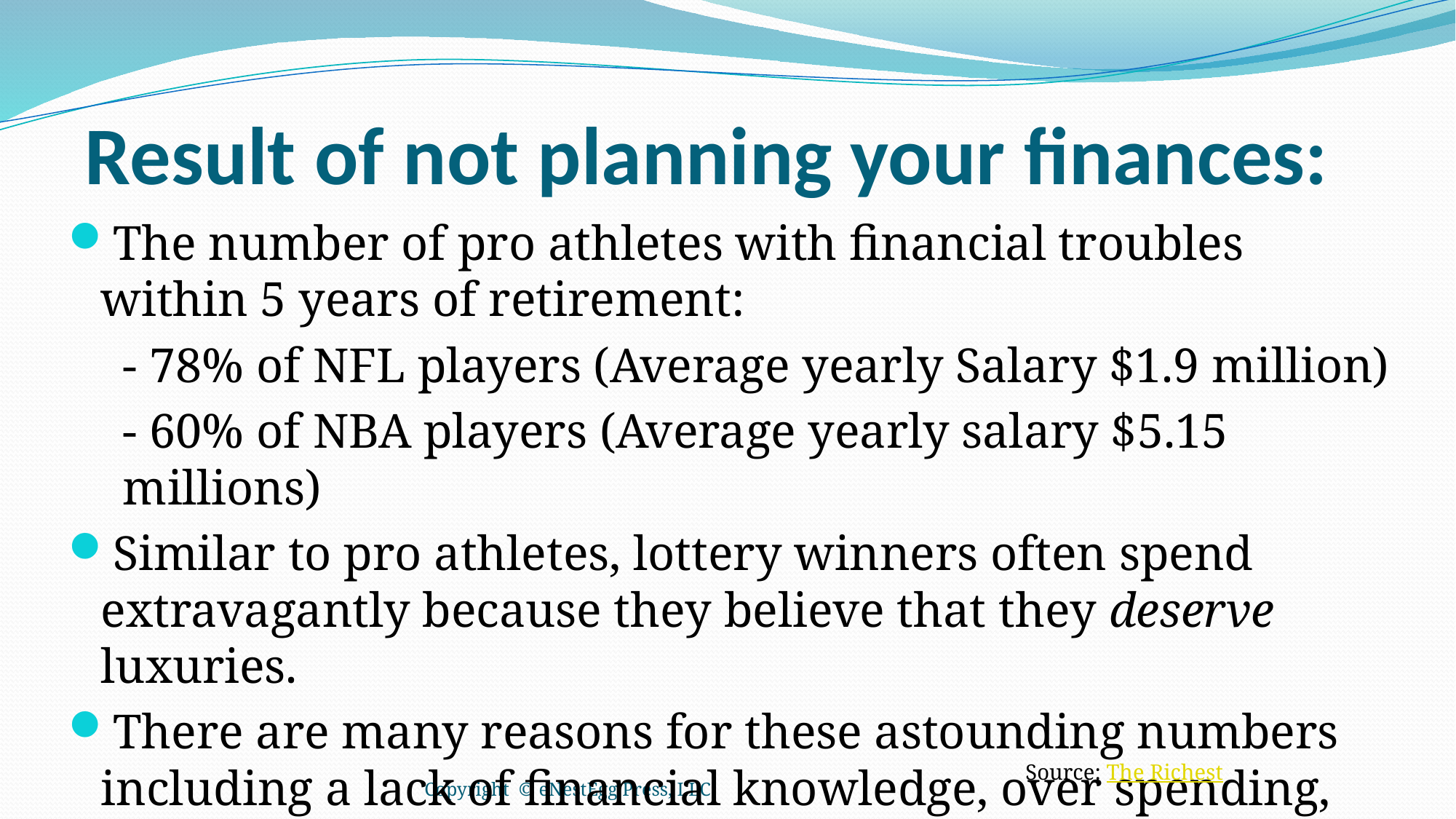

Result of not planning your finances:
The number of pro athletes with financial troubles within 5 years of retirement:
- 78% of NFL players (Average yearly Salary $1.9 million)
- 60% of NBA players (Average yearly salary $5.15 millions)
Similar to pro athletes, lottery winners often spend extravagantly because they believe that they deserve luxuries.
There are many reasons for these astounding numbers including a lack of financial knowledge, over spending, and poor judgment.

Source: The Richest
Copyright  © eNestEgg Press, LLC.